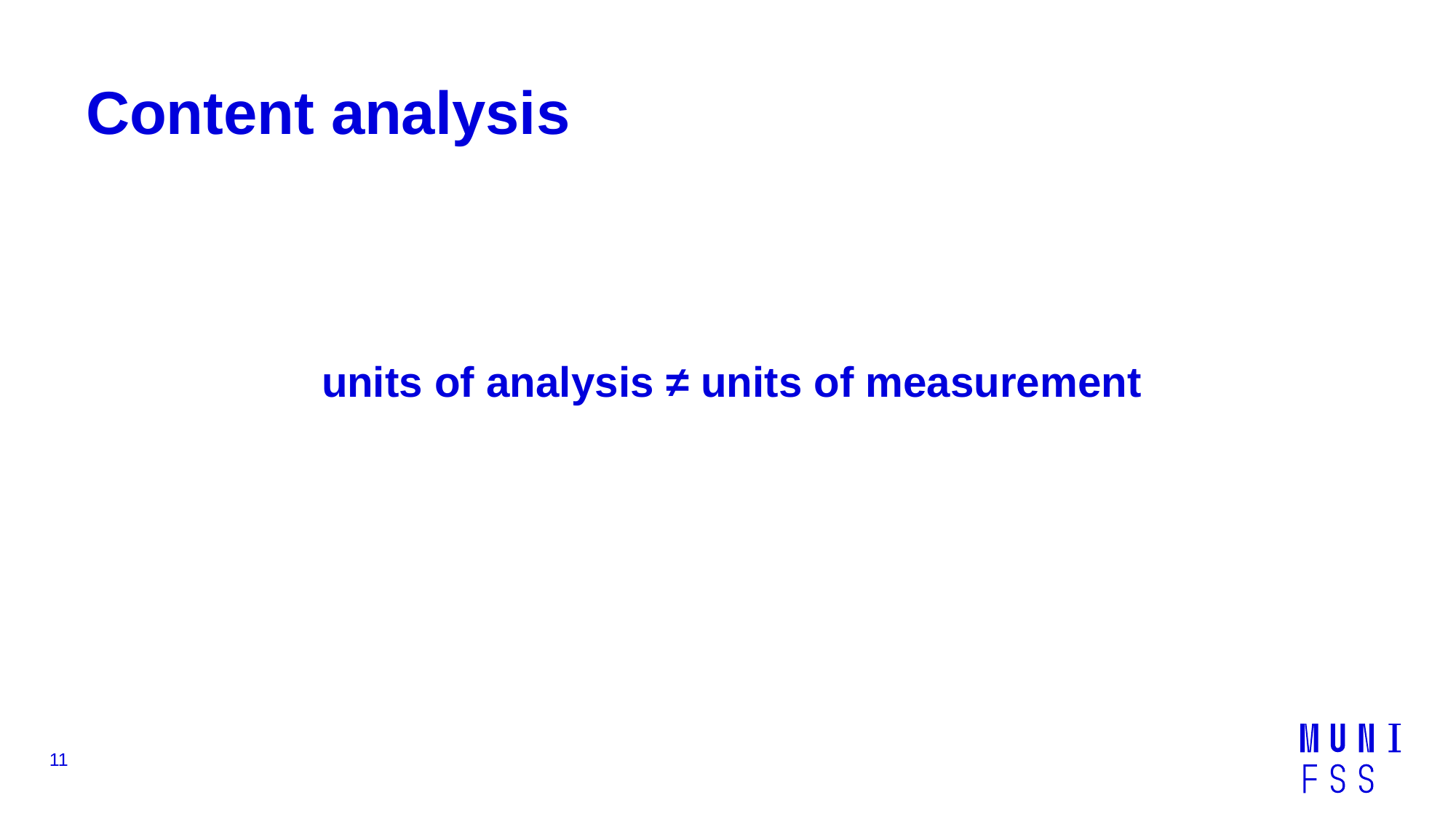

# Content analysis

units of analysis ≠ units of measurement

11